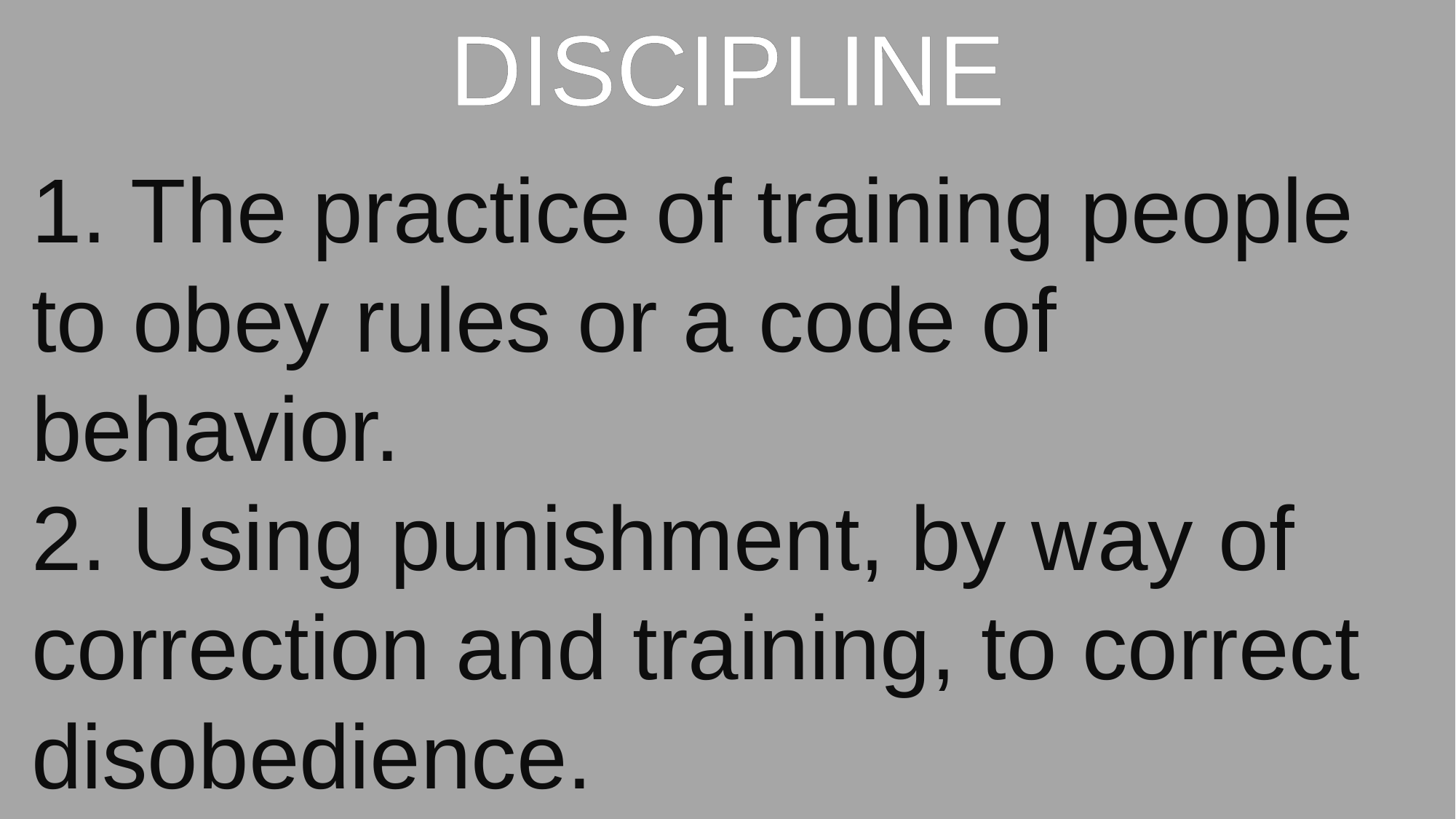

DISCIPLINE
1. The practice of training people to obey rules or a code of behavior.
2. Using punishment, by way of correction and training, to correct disobedience.